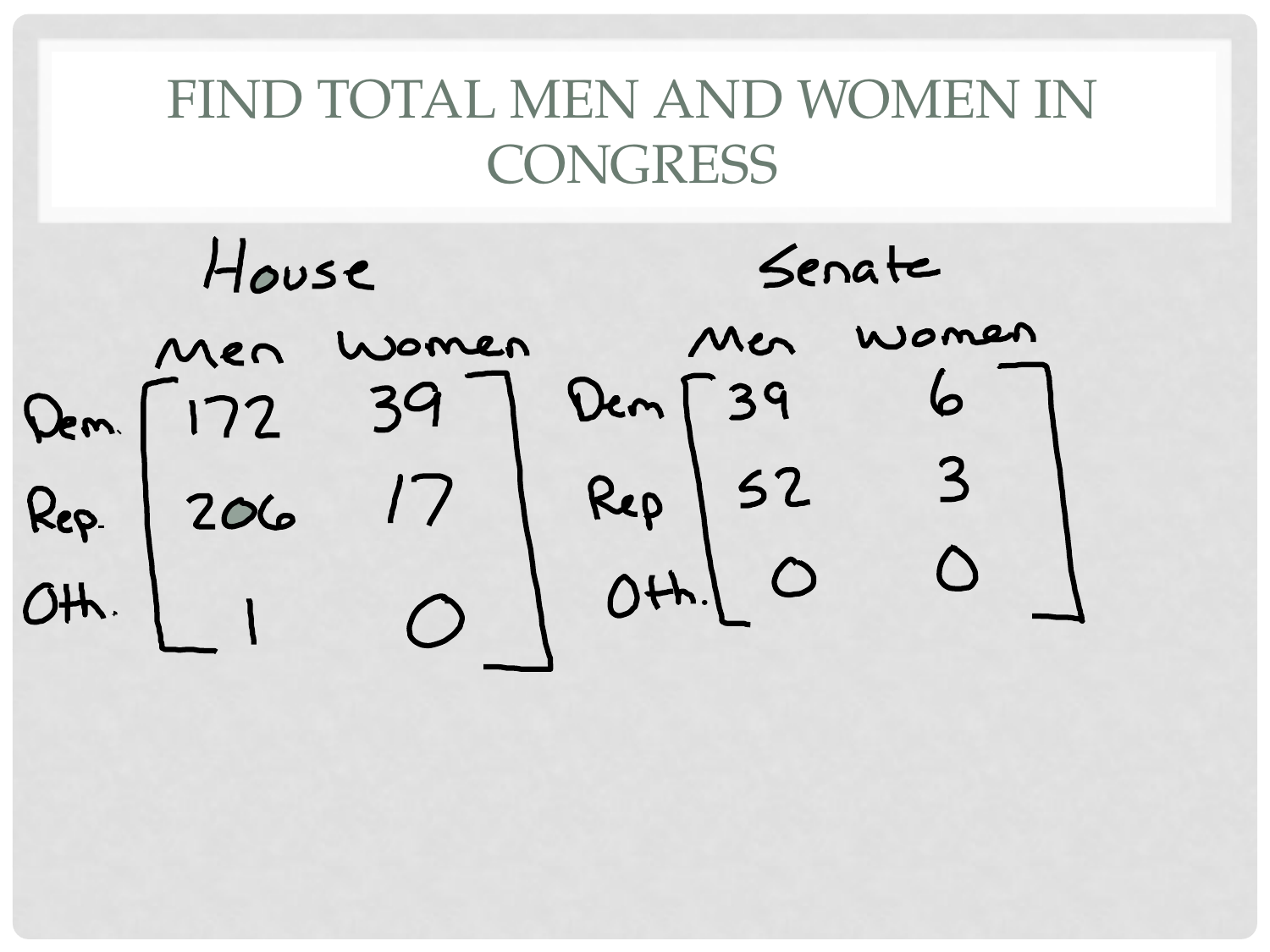

# Find total men and women in congress